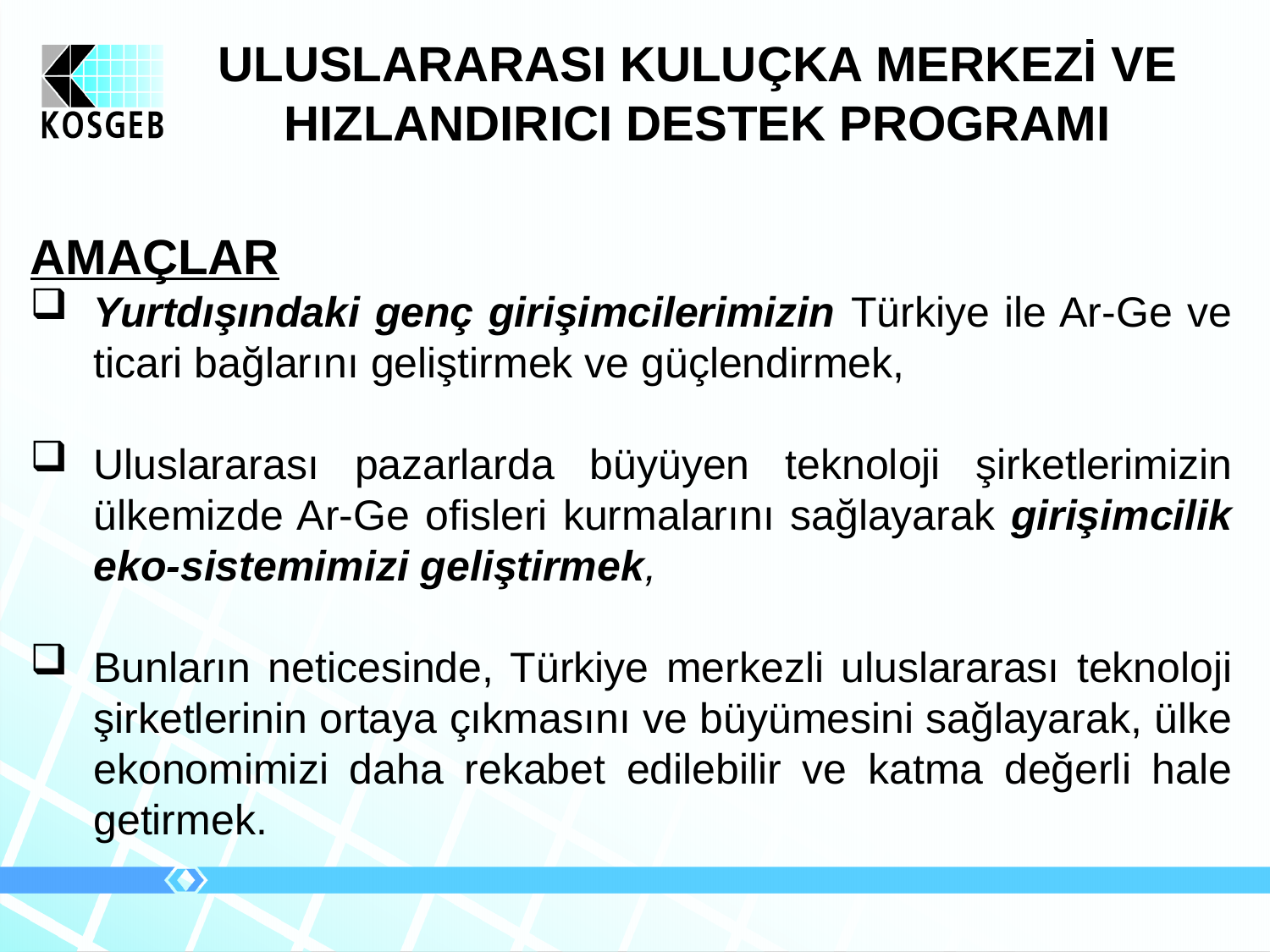

ULUSLARARASI KULUÇKA MERKEZİ VE HIZLANDIRICI DESTEK PROGRAMI
AMAÇLAR
Yurtdışındaki genç girişimcilerimizin Türkiye ile Ar-Ge ve ticari bağlarını geliştirmek ve güçlendirmek,

Uluslararası pazarlarda büyüyen teknoloji şirketlerimizin ülkemizde Ar-Ge ofisleri kurmalarını sağlayarak girişimcilik eko-sistemimizi geliştirmek,

Bunların neticesinde, Türkiye merkezli uluslararası teknoloji şirketlerinin ortaya çıkmasını ve büyümesini sağlayarak, ülke ekonomimizi daha rekabet edilebilir ve katma değerli hale getirmek.